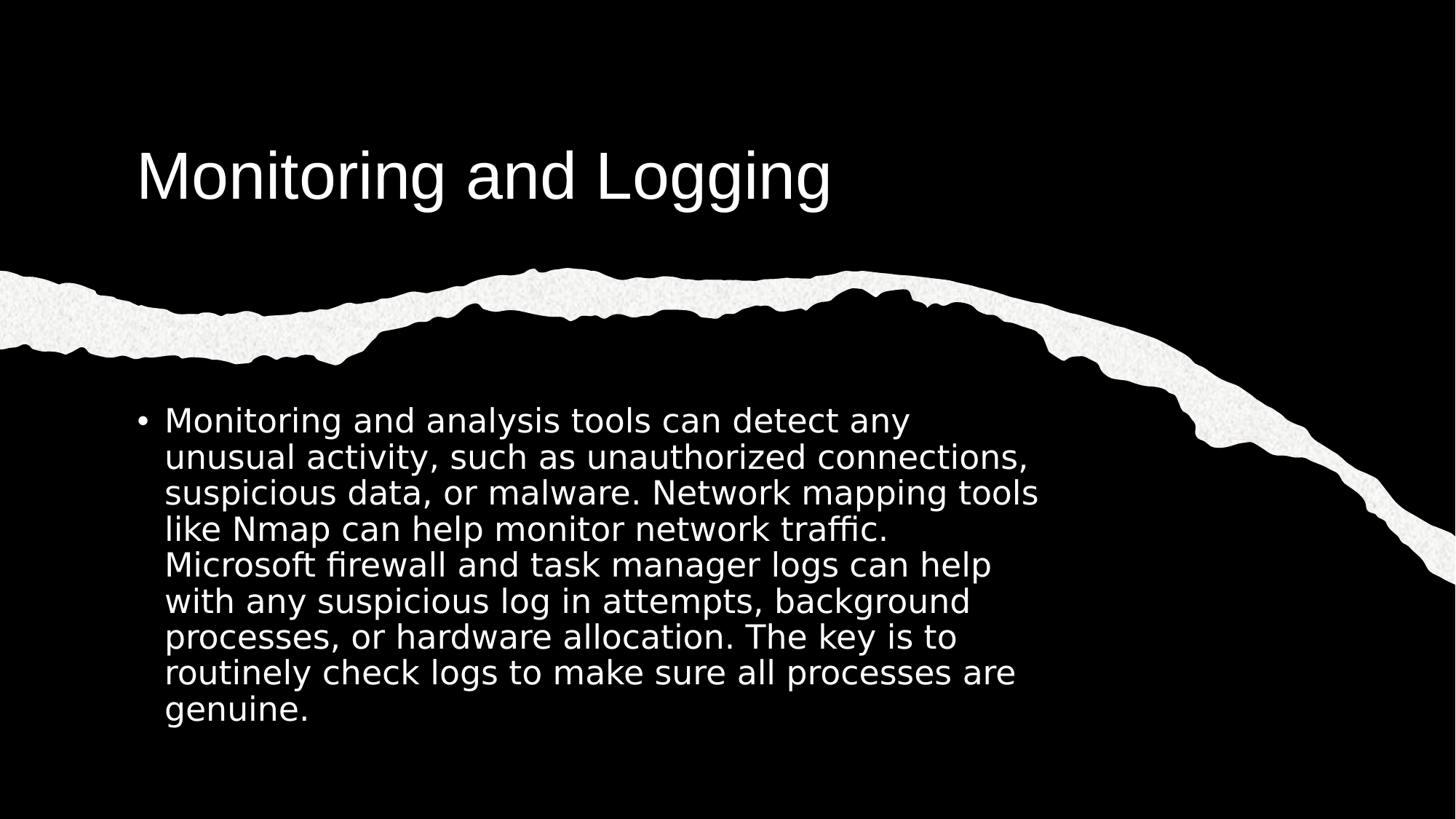

# Monitoring and Logging

Monitoring and analysis tools can detect any unusual activity, such as unauthorized connections, suspicious data, or malware. Network mapping tools like Nmap can help monitor network traffic. Microsoft firewall and task manager logs can help with any suspicious log in attempts, background processes, or hardware allocation. The key is to routinely check logs to make sure all processes are genuine.